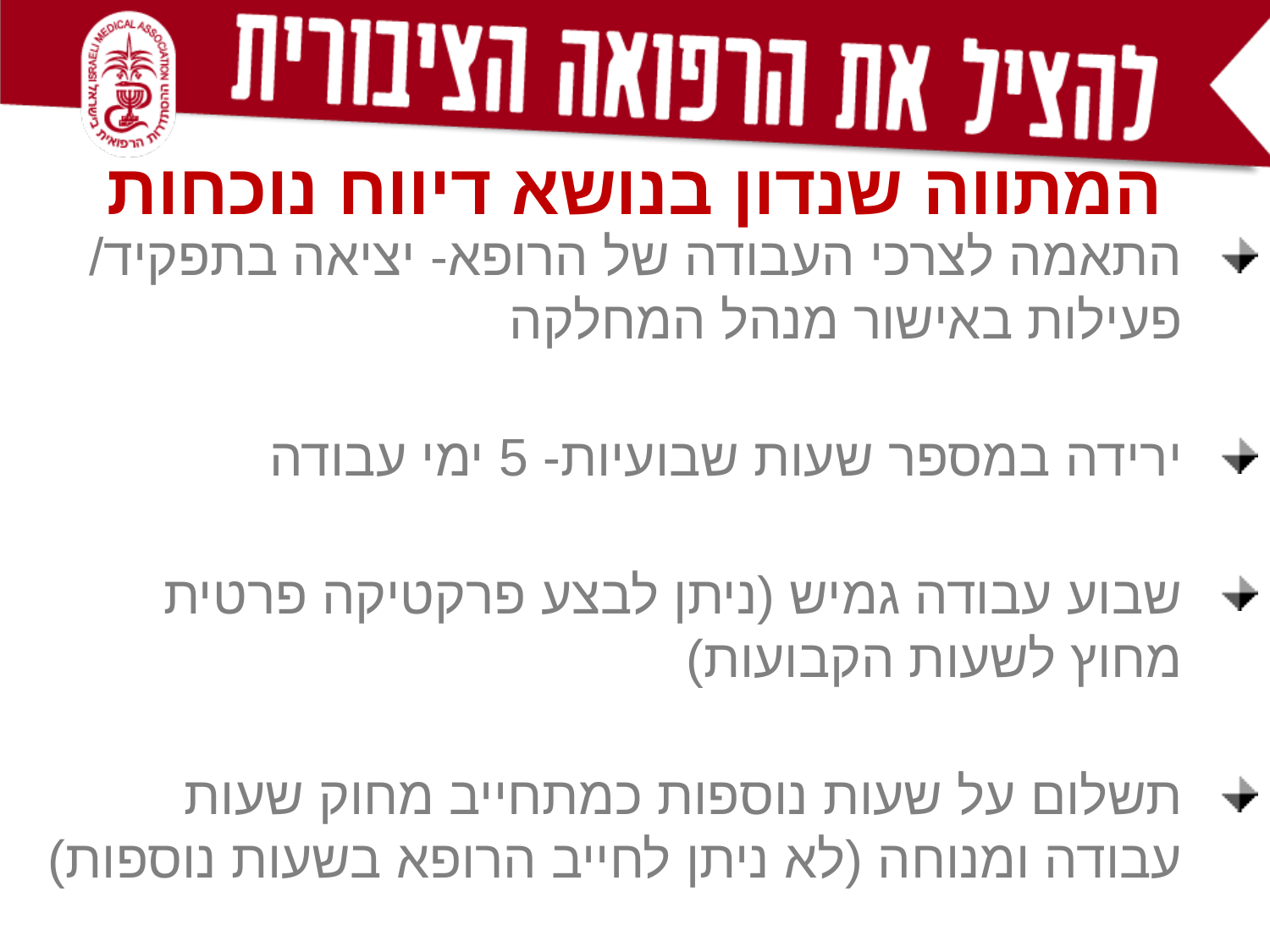

המתווה שנדון בנושא דיווח נוכחות
התאמה לצרכי העבודה של הרופא- יציאה בתפקיד/ פעילות באישור מנהל המחלקה
ירידה במספר שעות שבועיות- 5 ימי עבודה
שבוע עבודה גמיש (ניתן לבצע פרקטיקה פרטית מחוץ לשעות הקבועות)
תשלום על שעות נוספות כמתחייב מחוק שעות עבודה ומנוחה (לא ניתן לחייב הרופא בשעות נוספות)